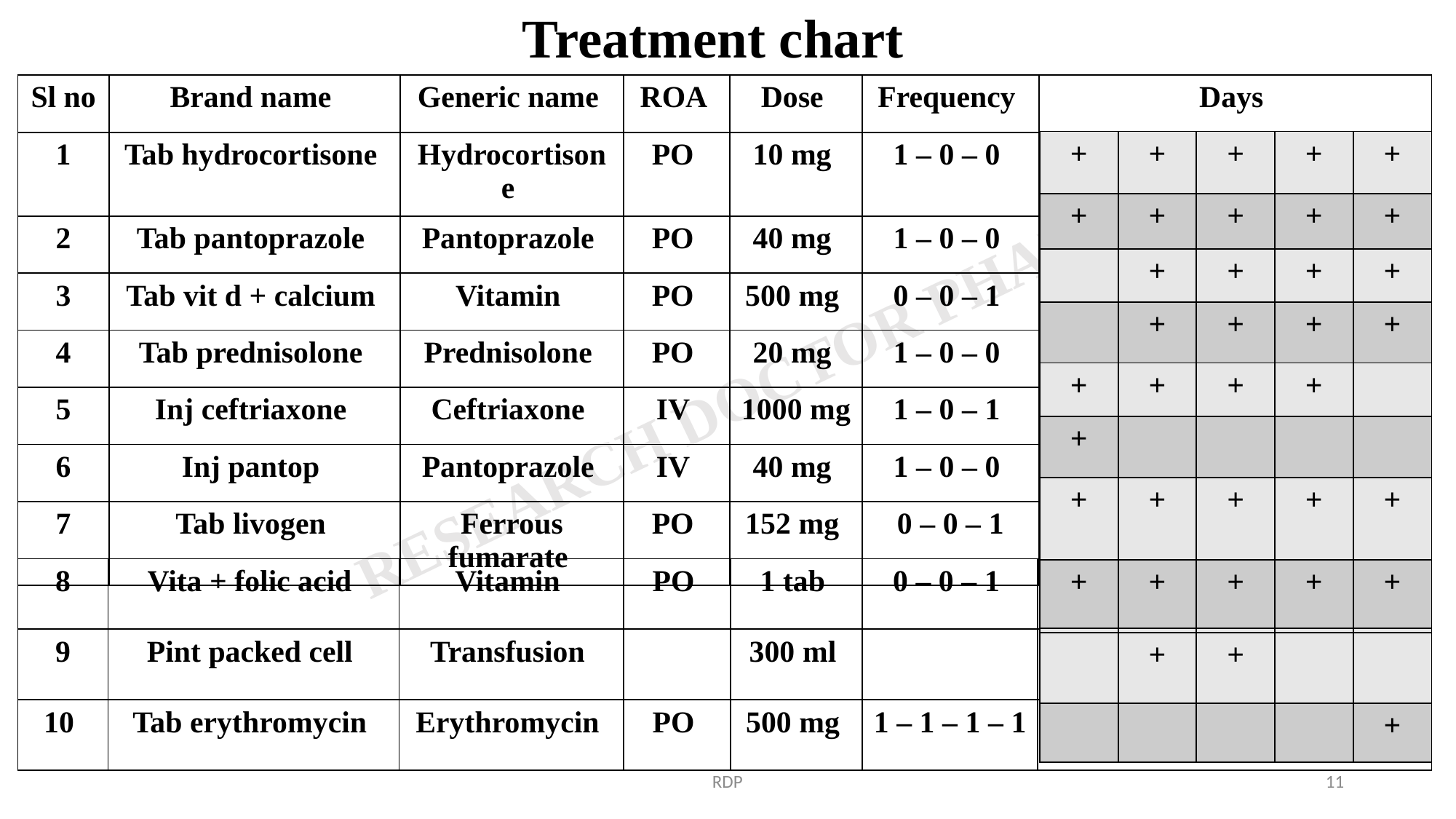

Treatment chart
| Sl no | Brand name | Generic name | ROA | Dose | Frequency | Days |
| --- | --- | --- | --- | --- | --- | --- |
| 1 | Tab hydrocortisone | Hydrocortisone | PO | 10 mg | 1 – 0 – 0 |  |
| 2 | Tab pantoprazole | Pantoprazole | PO | 40 mg | 1 – 0 – 0 |  |
| 3 | Tab vit d + calcium | Vitamin | PO | 500 mg | 0 – 0 – 1 |  |
| 4 | Tab prednisolone | Prednisolone | PO | 20 mg | 1 – 0 – 0 |  |
| 5 | Inj ceftriaxone | Ceftriaxone | IV | 1000 mg | 1 – 0 – 1 |  |
| 6 | Inj pantop | Pantoprazole | IV | 40 mg | 1 – 0 – 0 |  |
| 7 | Tab livogen | Ferrous fumarate | PO | 152 mg | 0 – 0 – 1 |  |
| + | + | + | + | + |
| --- | --- | --- | --- | --- |
| + | + | + | + | + |
|  | + | + | + | + |
|  | + | + | + | + |
| + | + | + | + |  |
| + |  |  |  |  |
| + | + | + | + | + |
| + | + | + | + | + |
|  | +++ |  |  |  |
| 8 | Vita + folic acid | Vitamin | PO | 1 tab | 0 – 0 – 1 |  |
| --- | --- | --- | --- | --- | --- | --- |
| 9 | Pint packed cell | Transfusion |  | 300 ml |  |  |
| 10 | Tab erythromycin | Erythromycin | PO | 500 mg | 1 – 1 – 1 – 1 |  |
|  | + | + |  |  |
| --- | --- | --- | --- | --- |
|  |  |  |  | + |
RDP
11